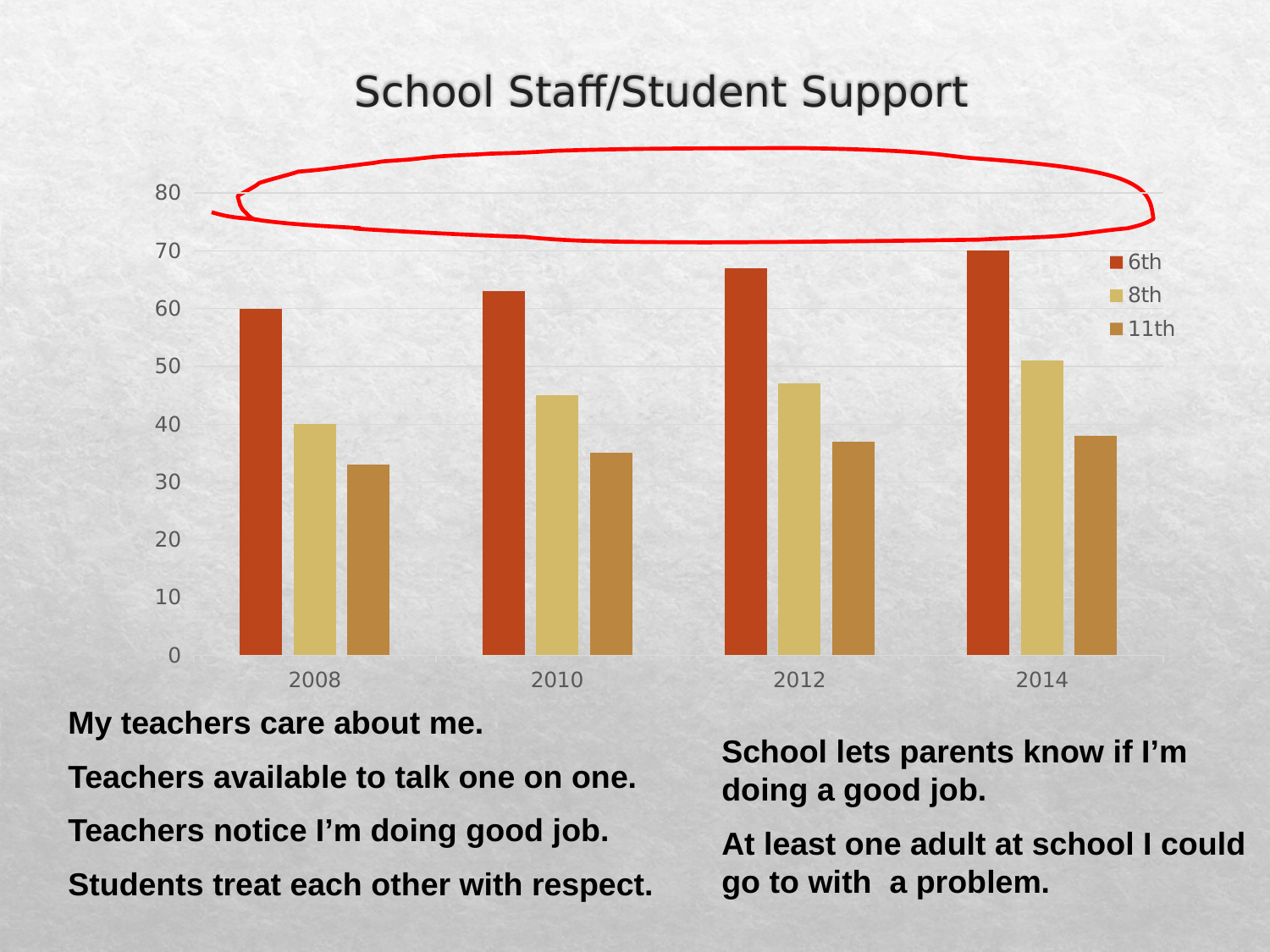

# School Staff/Student Support

### Chart

| Category | 6th | 8th | 11th |
|---|---|---|---|
| 2008 | 60.0 | 40.0 | 33.0 |
| 2010 | 63.0 | 45.0 | 35.0 |
| 2012 | 67.0 | 47.0 | 37.0 |
| 2014 | 70.0 | 51.0 | 38.0 |
My teachers care about me.
Teachers available to talk one on one.
Teachers notice I’m doing good job.
Students treat each other with respect.

School lets parents know if I’m doing a good job.
At least one adult at school I could go to with  a problem.